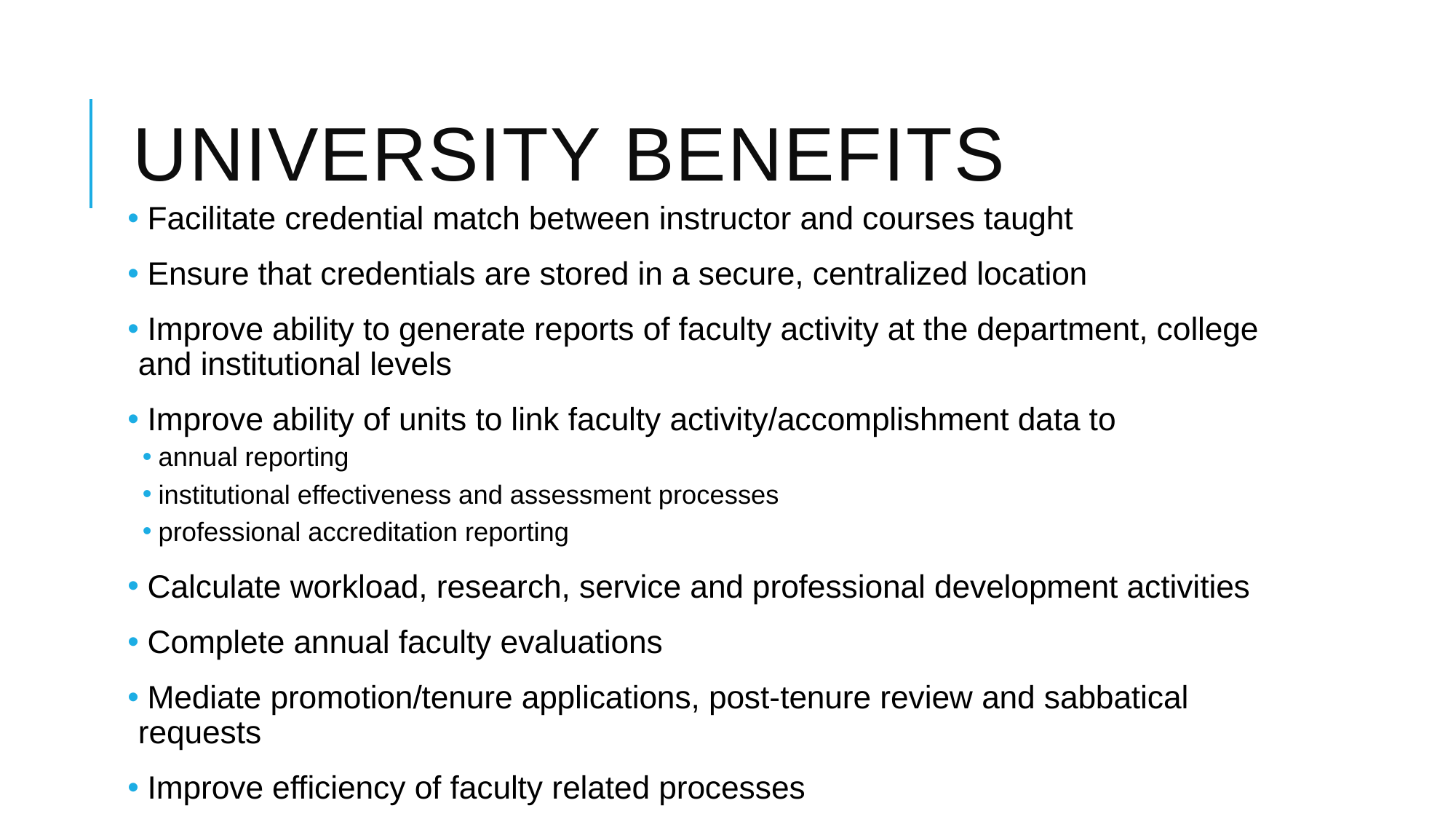

# University benefits
 Facilitate credential match between instructor and courses taught
 Ensure that credentials are stored in a secure, centralized location
 Improve ability to generate reports of faculty activity at the department, college and institutional levels
 Improve ability of units to link faculty activity/accomplishment data to
annual reporting
institutional effectiveness and assessment processes
professional accreditation reporting
 Calculate workload, research, service and professional development activities
 Complete annual faculty evaluations
 Mediate promotion/tenure applications, post-tenure review and sabbatical requests
 Improve efficiency of faculty related processes